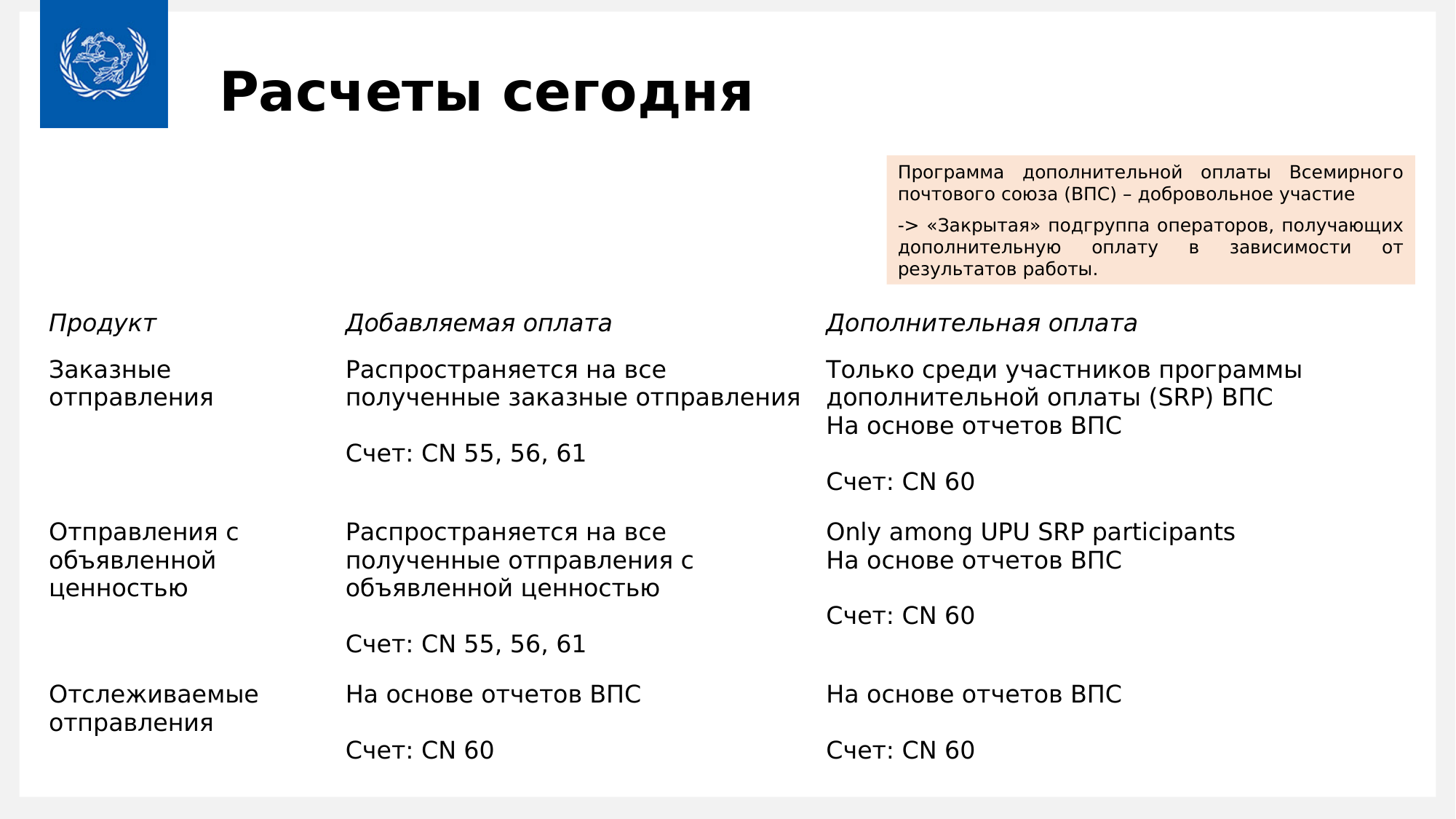

# Расчеты сегодня
Программа дополнительной оплаты Всемирного почтового союза (ВПС) – добровольное участие
-> «Закрытая» подгруппа операторов, получающих дополнительную оплату в зависимости от результатов работы.
| Продукт | Добавляемая оплата | Дополнительная оплата |
| --- | --- | --- |
| Заказные отправления | Распространяется на все полученные заказные отправления Счет: CN 55, 56, 61 | Только среди участников программы дополнительной оплаты (SRP) ВПС На основе отчетов ВПС Счет: CN 60 |
| Отправления с объявленной ценностью | Распространяется на все полученные отправления с объявленной ценностью Счет: CN 55, 56, 61 | Only among UPU SRP participants На основе отчетов ВПС Счет: CN 60 |
| Отслеживаемые отправления | На основе отчетов ВПС Счет: CN 60 | На основе отчетов ВПС Счет: CN 60 |